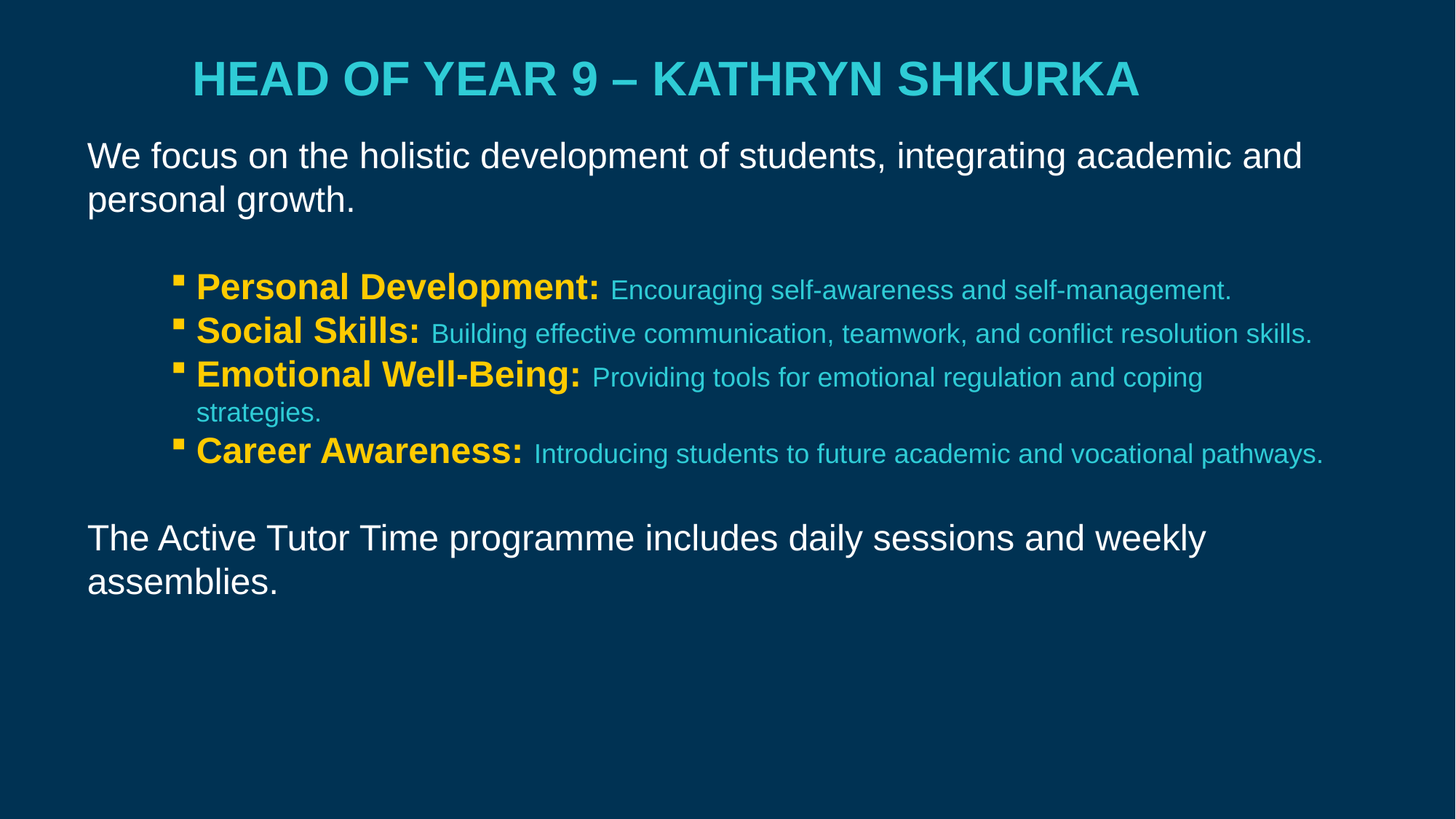

# Head of year 9 – Kathryn Shkurka
We focus on the holistic development of students, integrating academic and personal growth.

Personal Development: Encouraging self-awareness and self-management.
Social Skills: Building effective communication, teamwork, and conflict resolution skills.
Emotional Well-Being: Providing tools for emotional regulation and coping strategies.
Career Awareness: Introducing students to future academic and vocational pathways.

The Active Tutor Time programme includes daily sessions and weekly assemblies.